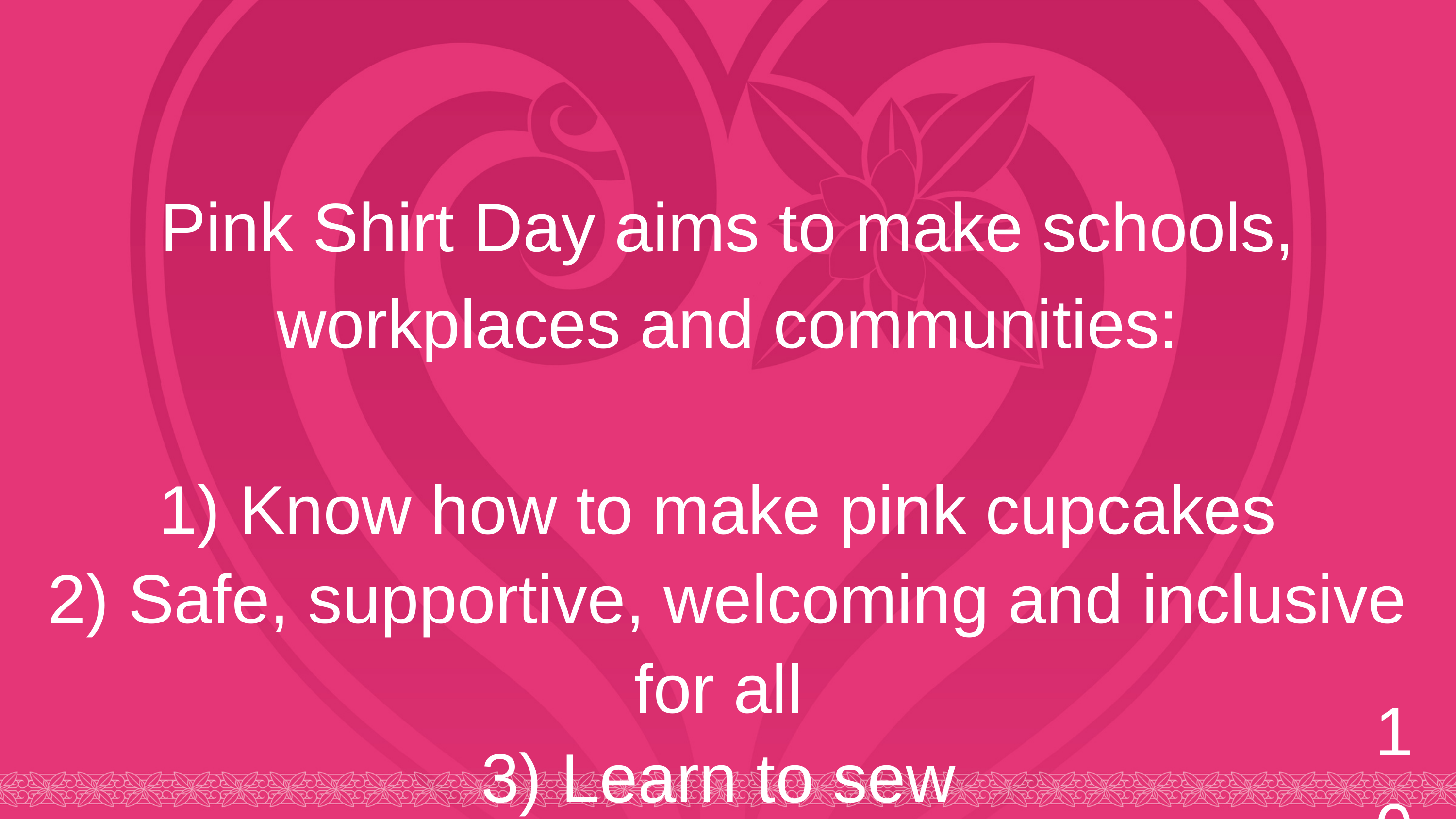

Pink Shirt Day aims to make schools, workplaces and communities:

1) Know how to make pink cupcakes
2) Safe, supportive, welcoming and inclusive for all
3) Learn to sew

10